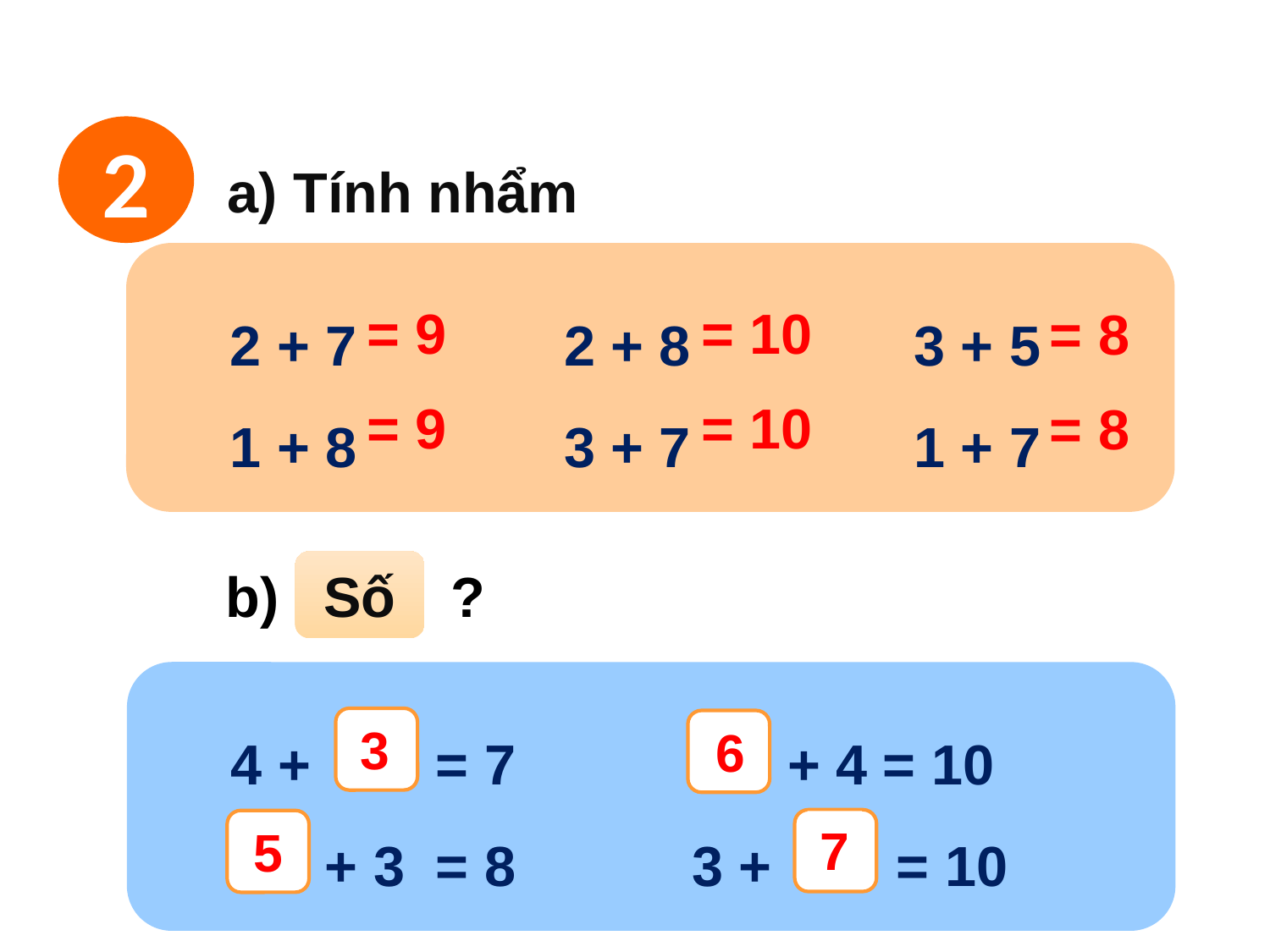

2
a) Tính nhẩm
     2 + 7 		  2 + 8		3 + 5
     1 + 8		  3 + 7		1 + 7
= 9
= 10
= 8
= 9
= 10
= 8
Số
b)           ?
     4 +        = 7			+ 4 = 10
           + 3  = 8		  3 +        = 10
?
?
?
?
3
6
7
5